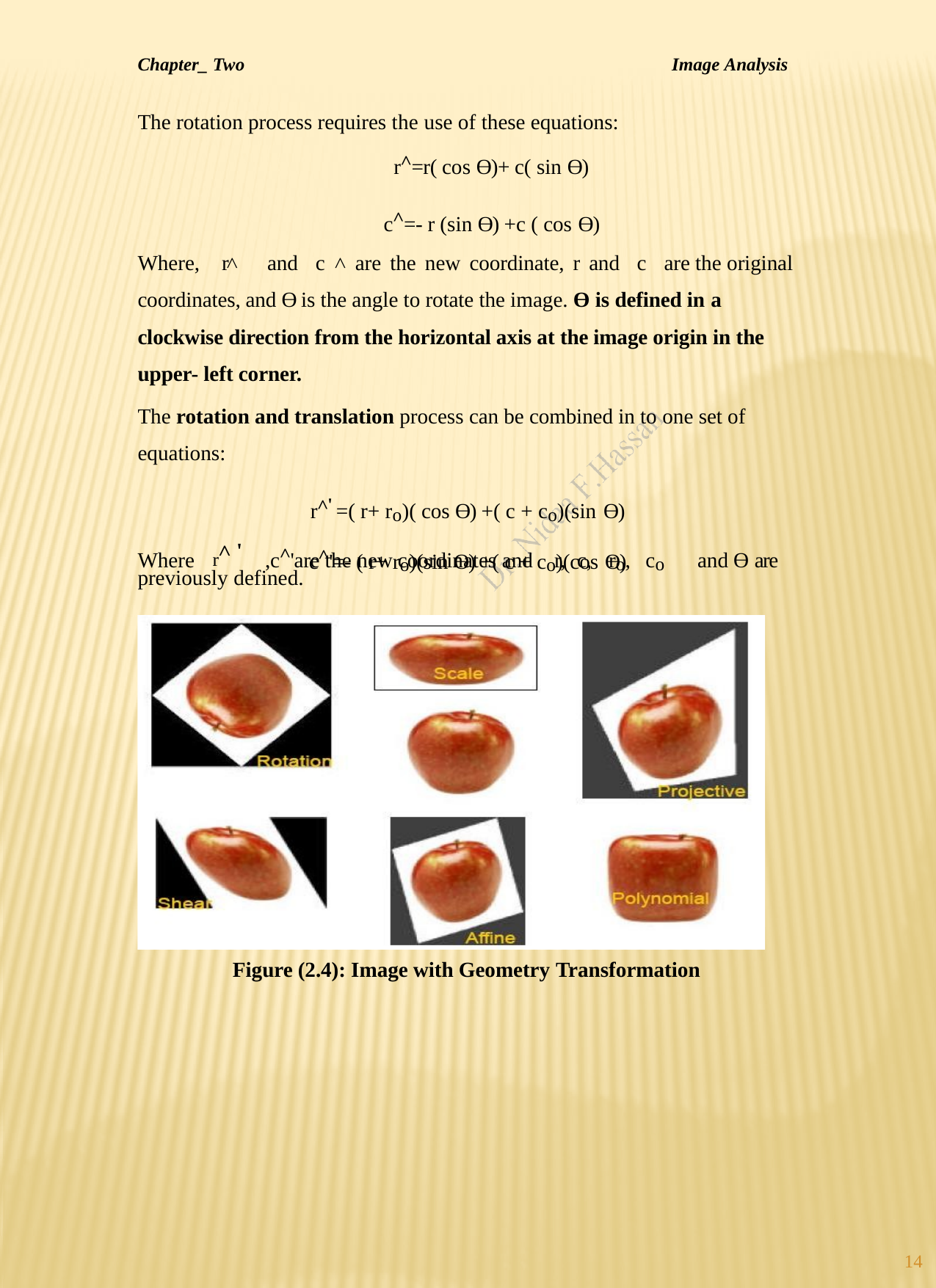

Chapter_ Two
Image Analysis
The rotation process requires the use of these equations:
r˄=r( cos Ɵ)+ c( sin Ɵ)
c˄=- r (sin Ɵ) +c ( cos Ɵ)
Where,	r˄	and	c ˄ are the new coordinate, r and	c	are the original  coordinates, and Ɵ is the angle to rotate the image. Ɵ is defined in a
clockwise direction from the horizontal axis at the image origin in the  upper- left corner.
The rotation and translation process can be combined in to one set of  equations:

r˄' =( r+ ro)( cos Ɵ) +( c + co)(sin Ɵ)
c˄'=- ( r+ ro)(sin Ɵ) +( c + co)(cos Ɵ)

r˄ '
Where	,c˄'are the new coordinates and	r,  c,	ro,  co	and Ɵ are
previously defined.

Figure (2.4): Image with Geometry Transformation
14